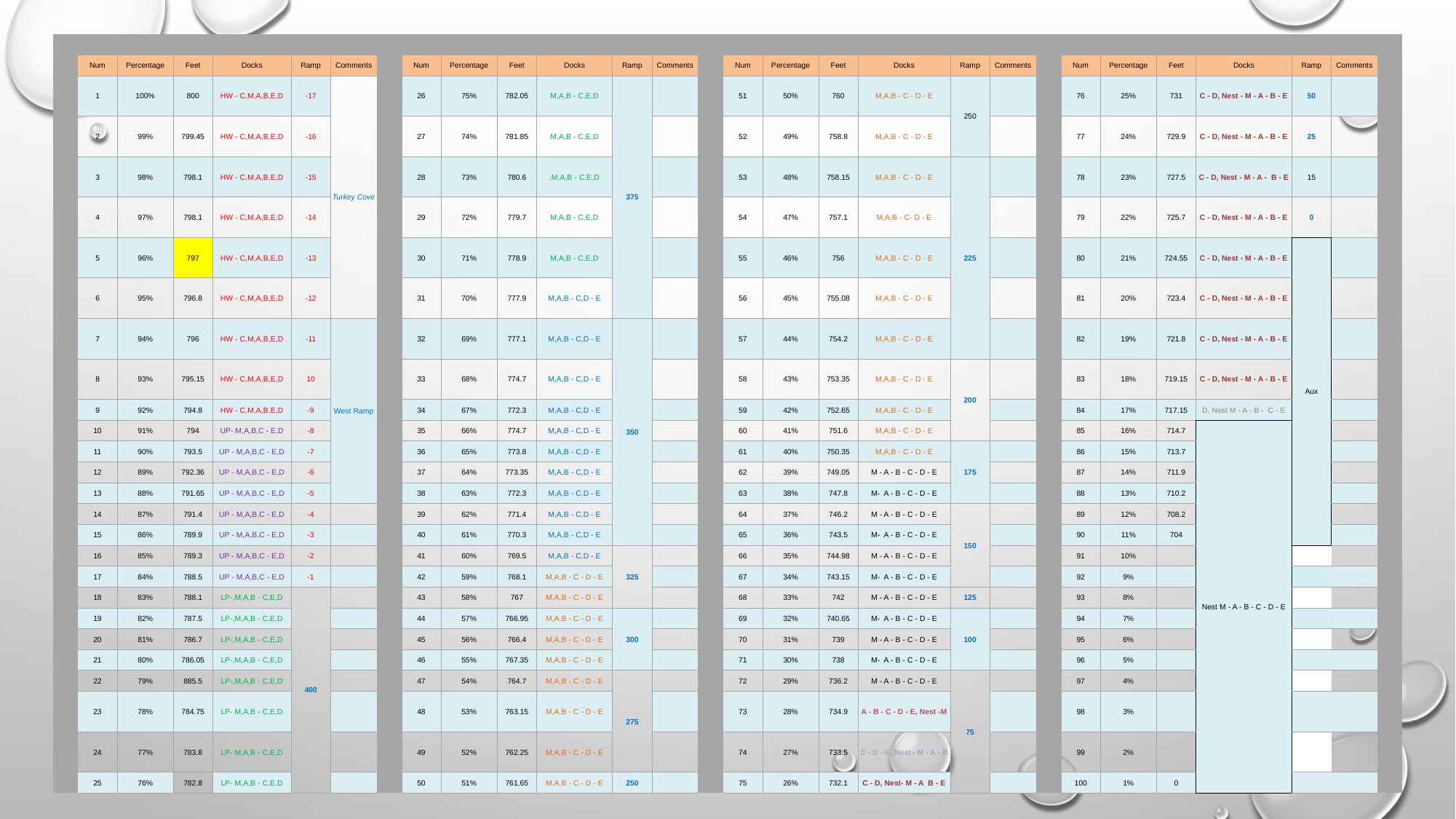

|  |  |  |  |  |  |  |  |  |  |  |  |  |  |  |  |  |  |  |  |  |  |  |  |  |  |  |  |  |
| --- | --- | --- | --- | --- | --- | --- | --- | --- | --- | --- | --- | --- | --- | --- | --- | --- | --- | --- | --- | --- | --- | --- | --- | --- | --- | --- | --- | --- |
|  | Num | Percentage | Feet | Docks | Ramp | Comments |  | Num | Percentage | Feet | Docks | Ramp | Comments |  | Num | Percentage | Feet | Docks | Ramp | Comments |  | Num | Percentage | Feet | Docks | Ramp | Comments |  |
|  | 1 | 100% | 800 | HW - C,M,A,B,E,D | -17 | Turkey Cove |  | 26 | 75% | 782.05 | M,A,B - C,E,D | 375 |  |  | 51 | 50% | 760 | M,A,B - C - D - E | 250 |  |  | 76 | 25% | 731 | C - D, Nest - M - A - B - E | 50 |  |  |
|  | 2 | 99% | 799.45 | HW - C,M,A,B,E,D | -16 |  |  | 27 | 74% | 781.85 | M,A,B - C,E,D |  |  |  | 52 | 49% | 758.8 | M,A,B - C - D - E |  |  |  | 77 | 24% | 729.9 | C - D, Nest - M - A - B - E | 25 |  |  |
|  | 3 | 98% | 798.1 | HW - C,M,A,B,E,D | -15 |  |  | 28 | 73% | 780.6 | ,M,A,B - C,E,D |  |  |  | 53 | 48% | 758.15 | M,A,B - C - D - E | 225 |  |  | 78 | 23% | 727.5 | C - D, Nest - M - A - B - E | 15 |  |  |
|  | 4 | 97% | 798.1 | HW - C,M,A,B,E,D | -14 |  |  | 29 | 72% | 779.7 | M,A,B - C,E,D |  |  |  | 54 | 47% | 757.1 | M,A,B - C- D - E |  |  |  | 79 | 22% | 725.7 | C - D, Nest - M - A - B - E | 0 |  |  |
|  | 5 | 96% | 797 | HW - C,M,A,B,E,D | -13 |  |  | 30 | 71% | 778.9 | M,A,B - C,E,D |  |  |  | 55 | 46% | 756 | M,A,B - C - D - E |  |  |  | 80 | 21% | 724.55 | C - D, Nest - M - A - B - E | Aux |  |  |
|  | 6 | 95% | 796.8 | HW - C,M,A,B,E,D | -12 |  |  | 31 | 70% | 777.9 | M,A,B - C,D - E |  |  |  | 56 | 45% | 755.08 | M,A,B - C - D - E |  |  |  | 81 | 20% | 723.4 | C - D, Nest - M - A - B - E |  |  |  |
|  | 7 | 94% | 796 | HW - C,M,A,B,E,D | -11 | West Ramp |  | 32 | 69% | 777.1 | M,A,B - C,D - E | 350 |  |  | 57 | 44% | 754.2 | M,A,B - C - D - E |  |  |  | 82 | 19% | 721.8 | C - D, Nest - M - A - B - E |  |  |  |
|  | 8 | 93% | 795.15 | HW - C,M,A,B,E,D | 10 |  |  | 33 | 68% | 774.7 | M,A,B - C,D - E |  |  |  | 58 | 43% | 753.35 | M,A,B - C - D - E | 200 |  |  | 83 | 18% | 719.15 | C - D, Nest - M - A - B - E |  |  |  |
|  | 9 | 92% | 794.8 | HW - C,M,A,B,E,D | -9 |  |  | 34 | 67% | 772.3 | M,A,B - C,D - E |  |  |  | 59 | 42% | 752.65 | M,A,B - C - D - E |  |  |  | 84 | 17% | 717.15 | D, Nest M - A - B - C - E |  |  |  |
|  | 10 | 91% | 794 | UP- M,A,B,C - E,D | -8 |  |  | 35 | 66% | 774.7 | M,A,B - C,D - E |  |  |  | 60 | 41% | 751.6 | M,A,B - C - D - E |  |  |  | 85 | 16% | 714.7 | Nest M - A - B - C - D - E |  |  |  |
|  | 11 | 90% | 793.5 | UP - M,A,B,C - E,D | -7 |  |  | 36 | 65% | 773.8 | M,A,B - C,D - E |  |  |  | 61 | 40% | 750.35 | M,A,B - C - D - E | 175 |  |  | 86 | 15% | 713.7 |  |  |  |  |
|  | 12 | 89% | 792.36 | UP - M,A,B,C - E,D | -6 |  |  | 37 | 64% | 773.35 | M,A,B - C,D - E |  |  |  | 62 | 39% | 749.05 | M - A - B - C - D - E |  |  |  | 87 | 14% | 711.9 |  |  |  |  |
|  | 13 | 88% | 791.65 | UP - M,A,B,C - E,D | -5 |  |  | 38 | 63% | 772.3 | M,A,B - C,D - E |  |  |  | 63 | 38% | 747.8 | M- A - B - C - D - E |  |  |  | 88 | 13% | 710.2 |  |  |  |  |
|  | 14 | 87% | 791.4 | UP - M,A,B,C - E,D | -4 |  |  | 39 | 62% | 771.4 | M,A,B - C,D - E |  |  |  | 64 | 37% | 746.2 | M - A - B - C - D - E | 150 |  |  | 89 | 12% | 708.2 |  |  |  |  |
|  | 15 | 86% | 789.9 | UP - M,A,B,C - E,D | -3 |  |  | 40 | 61% | 770.3 | M,A,B - C,D - E |  |  |  | 65 | 36% | 743.5 | M- A - B - C - D - E |  |  |  | 90 | 11% | 704 |  |  |  |  |
|  | 16 | 85% | 789.3 | UP - M,A,B,C - E,D | -2 |  |  | 41 | 60% | 769.5 | M,A,B - C,D - E | 325 |  |  | 66 | 35% | 744.98 | M - A - B - C - D - E |  |  |  | 91 | 10% |  |  |  |  |  |
|  | 17 | 84% | 788.5 | UP - M,A,B,C - E,D | -1 |  |  | 42 | 59% | 768.1 | M,A,B - C - D - E |  |  |  | 67 | 34% | 743.15 | M- A - B - C - D - E |  |  |  | 92 | 9% |  |  |  |  |  |
|  | 18 | 83% | 788.1 | LP-,M,A,B - C,E,D | 400 |  |  | 43 | 58% | 767 | M,A,B - C - D - E |  |  |  | 68 | 33% | 742 | M - A - B - C - D - E | 125 |  |  | 93 | 8% |  |  |  |  |  |
|  | 19 | 82% | 787.5 | LP-,M,A,B - C,E,D |  |  |  | 44 | 57% | 766.95 | M,A,B - C - D - E | 300 |  |  | 69 | 32% | 740.65 | M- A - B - C - D - E | 100 |  |  | 94 | 7% |  |  |  |  |  |
|  | 20 | 81% | 786.7 | LP-,M,A,B - C,E,D |  |  |  | 45 | 56% | 766.4 | M,A,B - C - D - E |  |  |  | 70 | 31% | 739 | M - A - B - C - D - E |  |  |  | 95 | 6% |  |  |  |  |  |
|  | 21 | 80% | 786.05 | LP-,M,A,B - C,E,D |  |  |  | 46 | 55% | 767.35 | M,A,B - C - D - E |  |  |  | 71 | 30% | 738 | M- A - B - C - D - E |  |  |  | 96 | 5% |  |  |  |  |  |
|  | 22 | 79% | 885.5 | LP-,M,A,B - C,E,D |  |  |  | 47 | 54% | 764.7 | M,A,B - C - D - E | 275 |  |  | 72 | 29% | 736.2 | M - A - B - C - D - E | 75 |  |  | 97 | 4% |  |  |  |  |  |
|  | 23 | 78% | 784.75 | LP- M,A,B - C,E,D |  |  |  | 48 | 53% | 763.15 | M,A,B - C - D - E |  |  |  | 73 | 28% | 734.9 | A - B - C - D - E, Nest -M |  |  |  | 98 | 3% |  |  |  |  |  |
|  | 24 | 77% | 783.8 | LP- M,A,B - C,E,D |  |  |  | 49 | 52% | 762.25 | M,A,B - C - D - E |  |  |  | 74 | 27% | 733.5 | C - D - E, Nest - M - A - B |  |  |  | 99 | 2% |  |  |  |  |  |
|  | 25 | 76% | 782.8 | LP- M,A,B - C,E,D |  |  |  | 50 | 51% | 761.65 | M,A,B - C - D - E | 250 |  |  | 75 | 26% | 732.1 | C - D, Nest- M - A B - E |  |  |  | 100 | 1% | 0 |  |  |  |  |